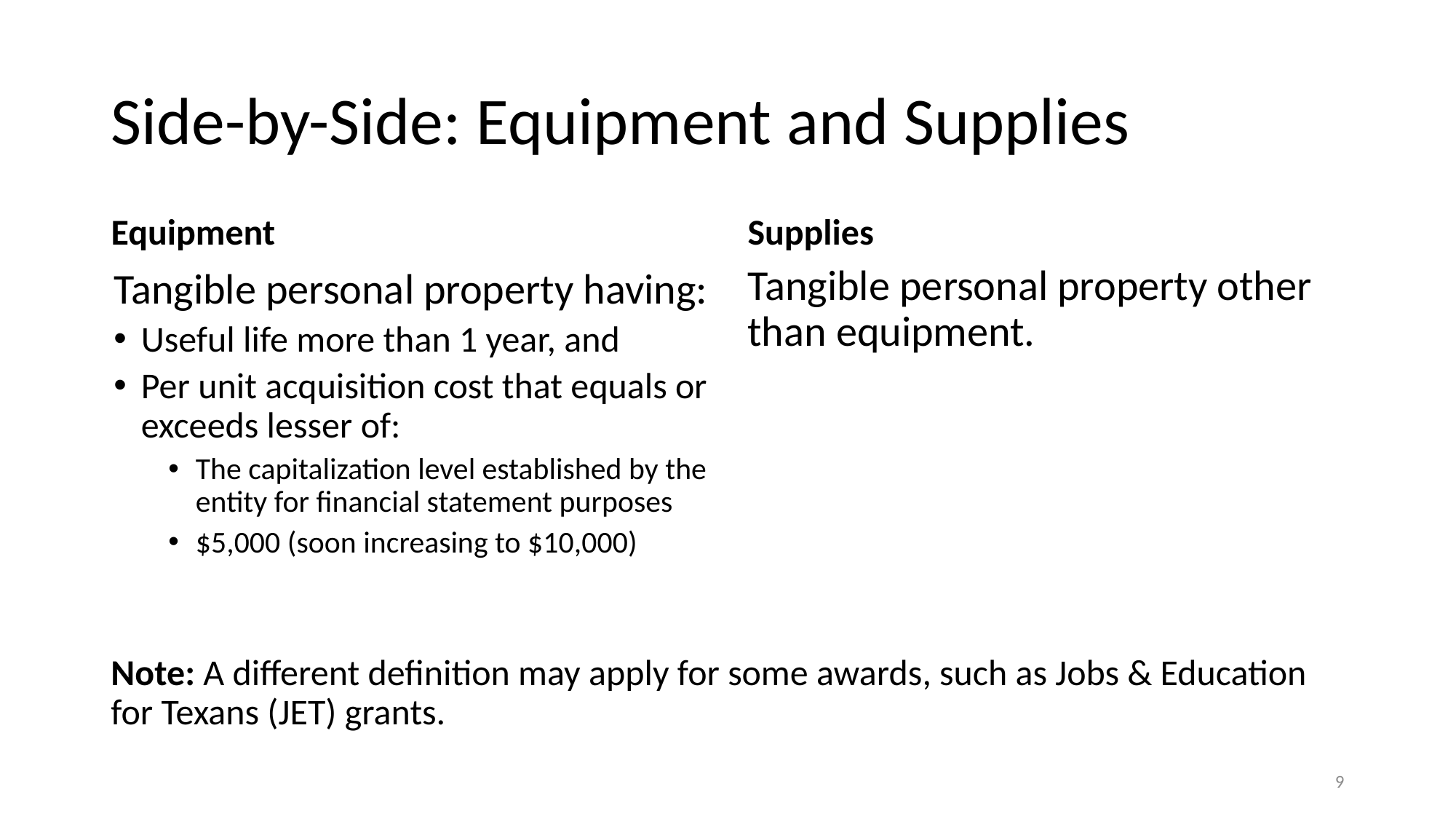

# Side-by-Side: Equipment and Supplies
Equipment
Supplies
Tangible personal property other than equipment.

Tangible personal property having:
Useful life more than 1 year, and
Per unit acquisition cost that equals or exceeds lesser of:
The capitalization level established by the entity for financial statement purposes
$5,000 (soon increasing to $10,000)
Note: A different definition may apply for some awards, such as Jobs & Education for Texans (JET) grants.
9